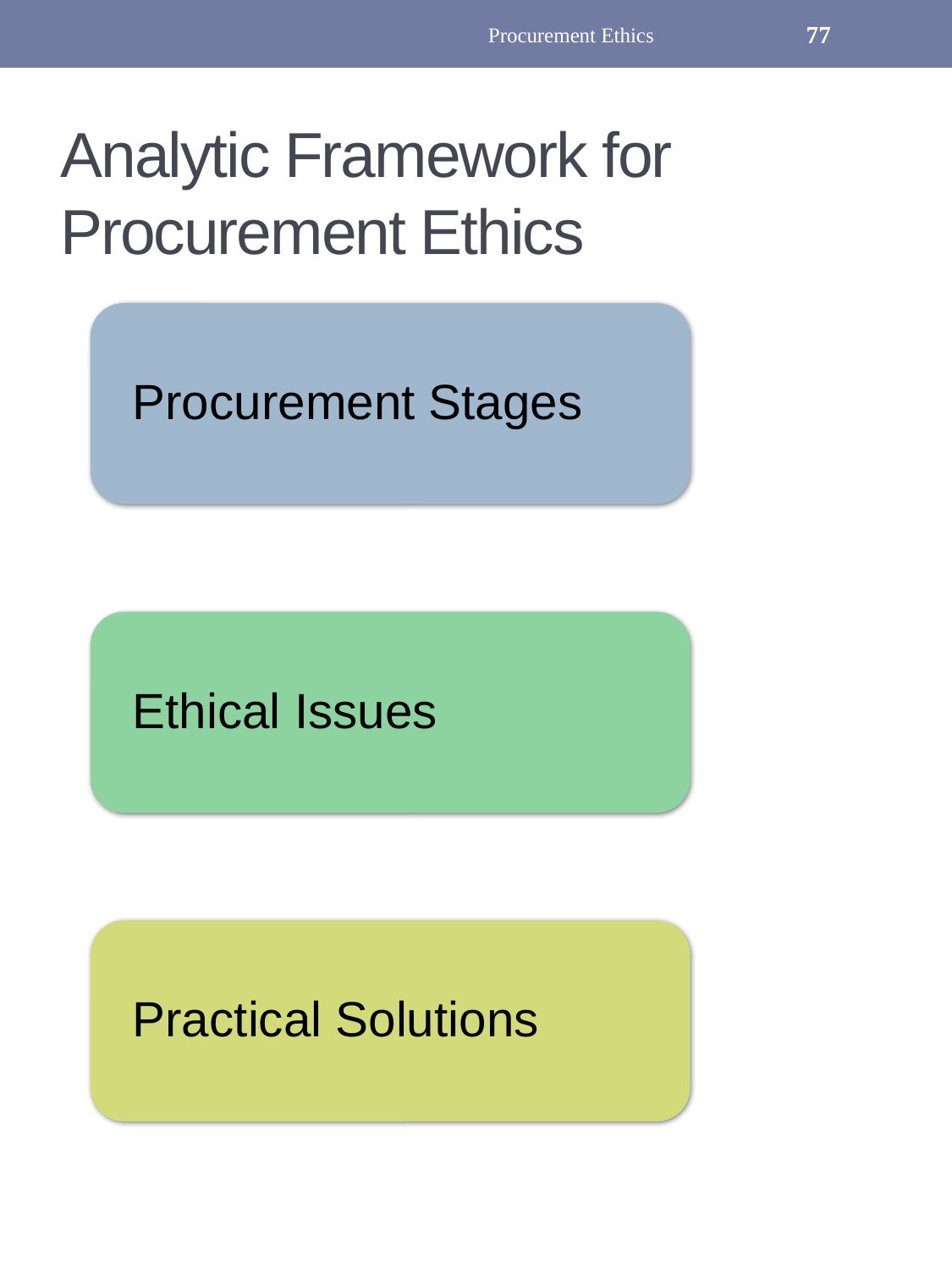

Procurement Ethics
77
# Analytic Framework for Procurement Ethics
Procurement Stages
Ethical Issues
Practical Solutions